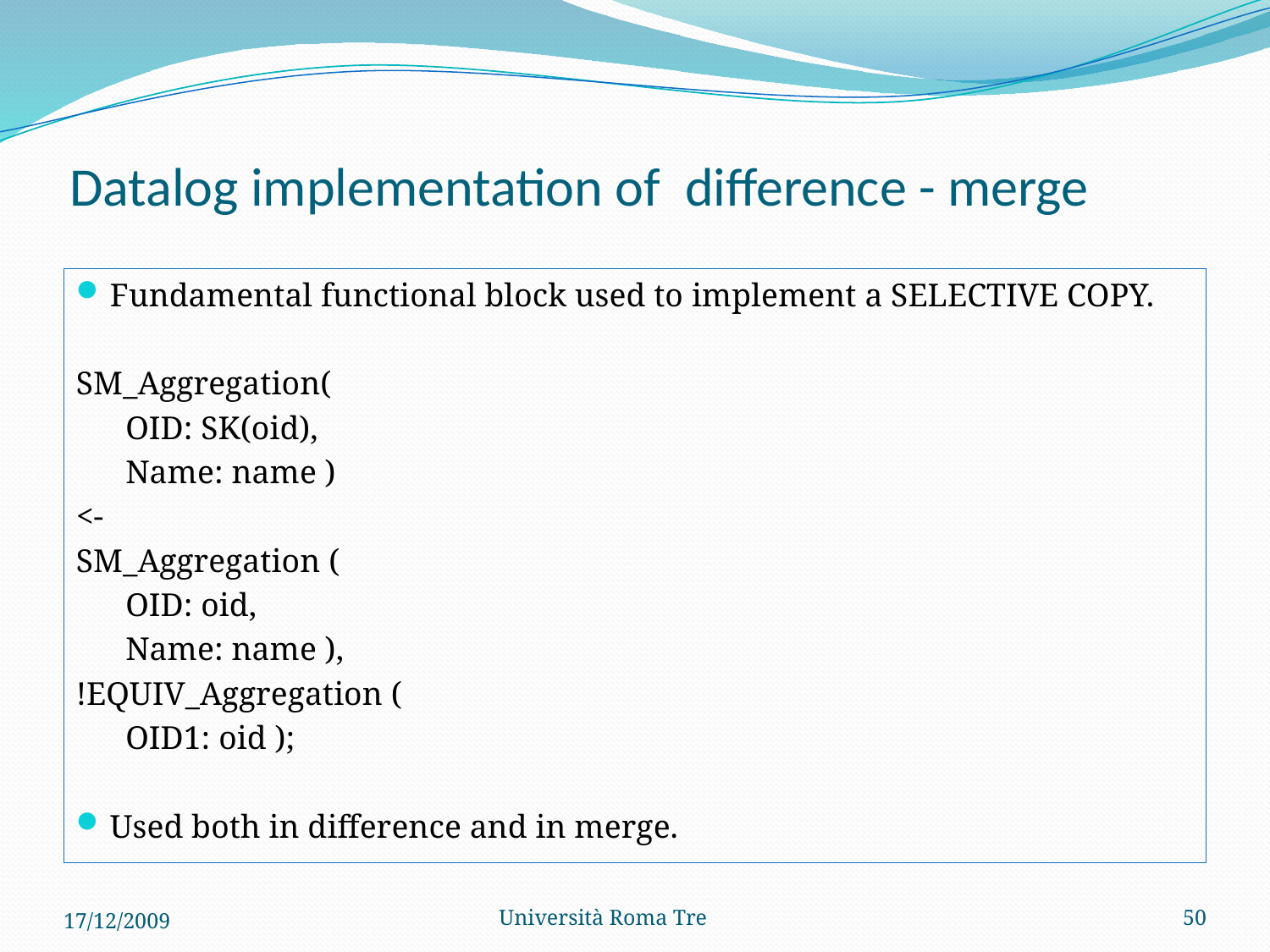

# Datalog implementation of  difference - merge
Fundamental functional block used to implement a SELECTIVE COPY.

SM_Aggregation(
      OID: SK(oid),
      Name: name )
<-
SM_Aggregation (
      OID: oid,
      Name: name ),
!EQUIV_Aggregation (
      OID1: oid );

Used both in difference and in merge.

17/12/2009
Università Roma Tre
50